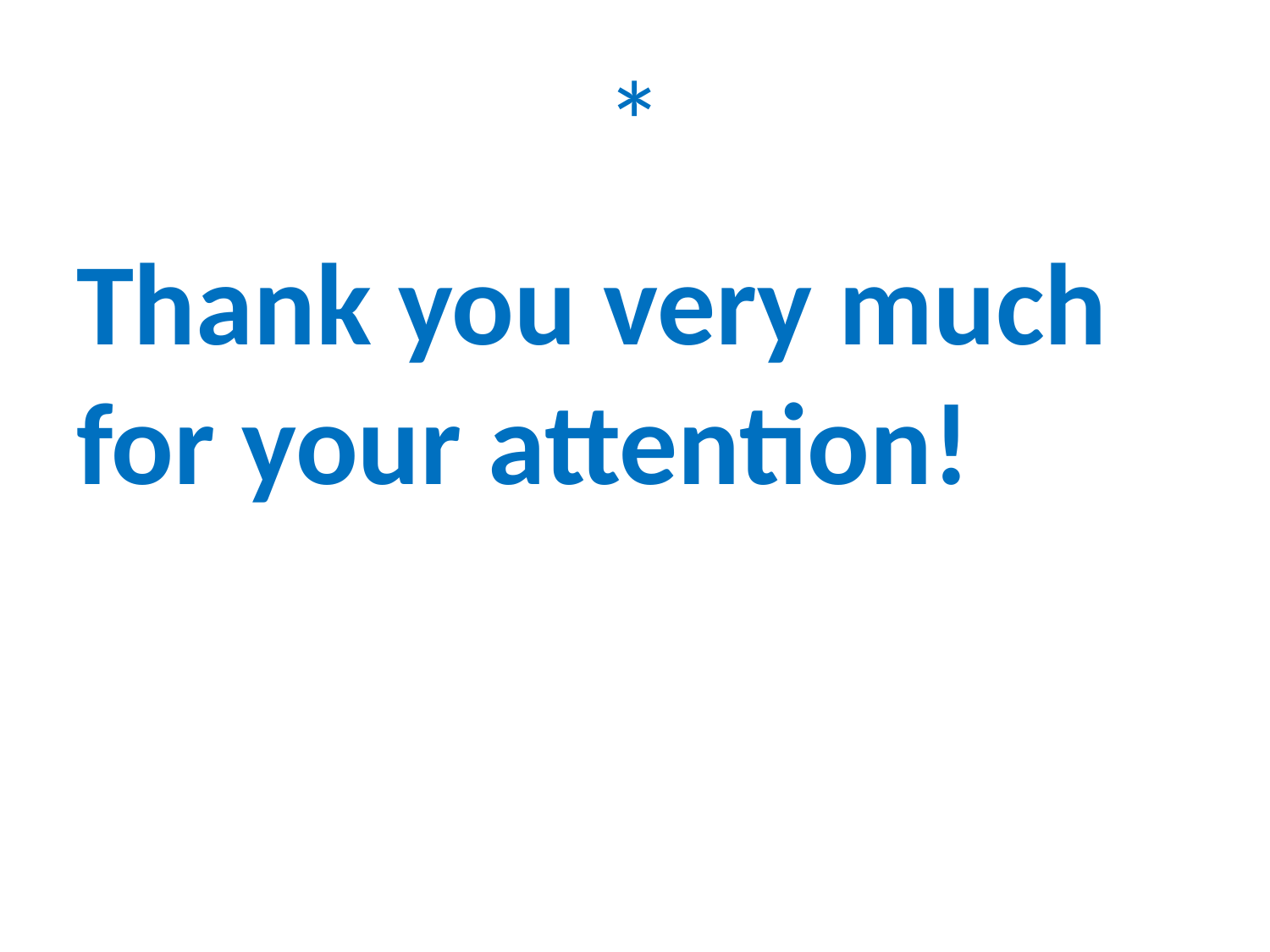

# *
Thank you very much  for your attention!